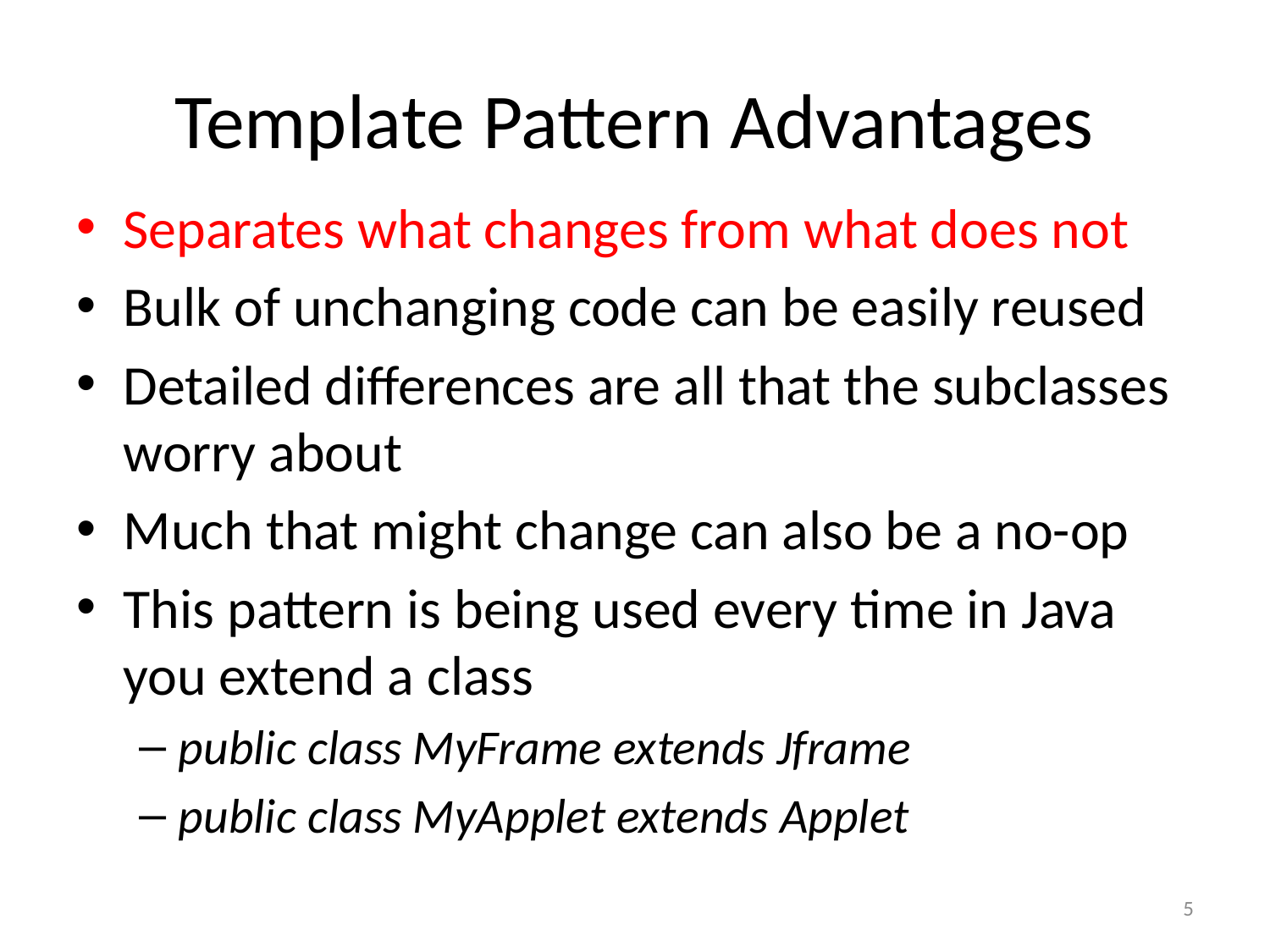

# Template Pattern Advantages
Separates what changes from what does not
Bulk of unchanging code can be easily reused
Detailed differences are all that the subclasses worry about
Much that might change can also be a no-op
This pattern is being used every time in Java you extend a class
public class MyFrame extends Jframe
public class MyApplet extends Applet

5